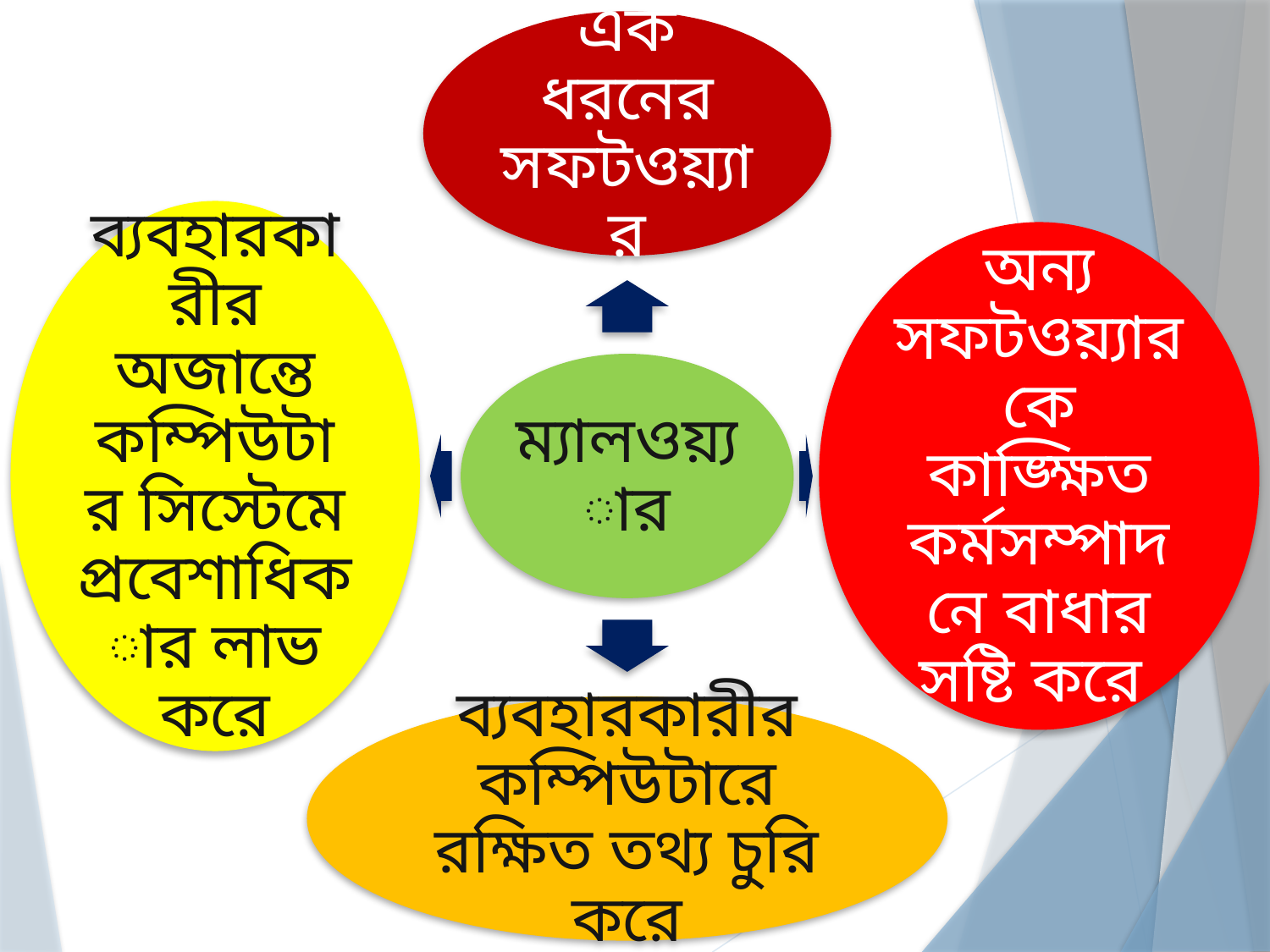

ম্যালওয়্যার

এক ধরনের সফটওয়্যার

অন্য সফটওয়্যারকে কাঙ্ক্ষিত কর্মসম্পাদনে বাধার সষ্টি করে

ব্যবহারকারীর কম্পিউটারে রক্ষিত তথ্য চুরি করে

ব্যবহারকারীর অজান্তে কম্পিউটার সিস্টেমে প্রবেশাধিকার লাভ করে